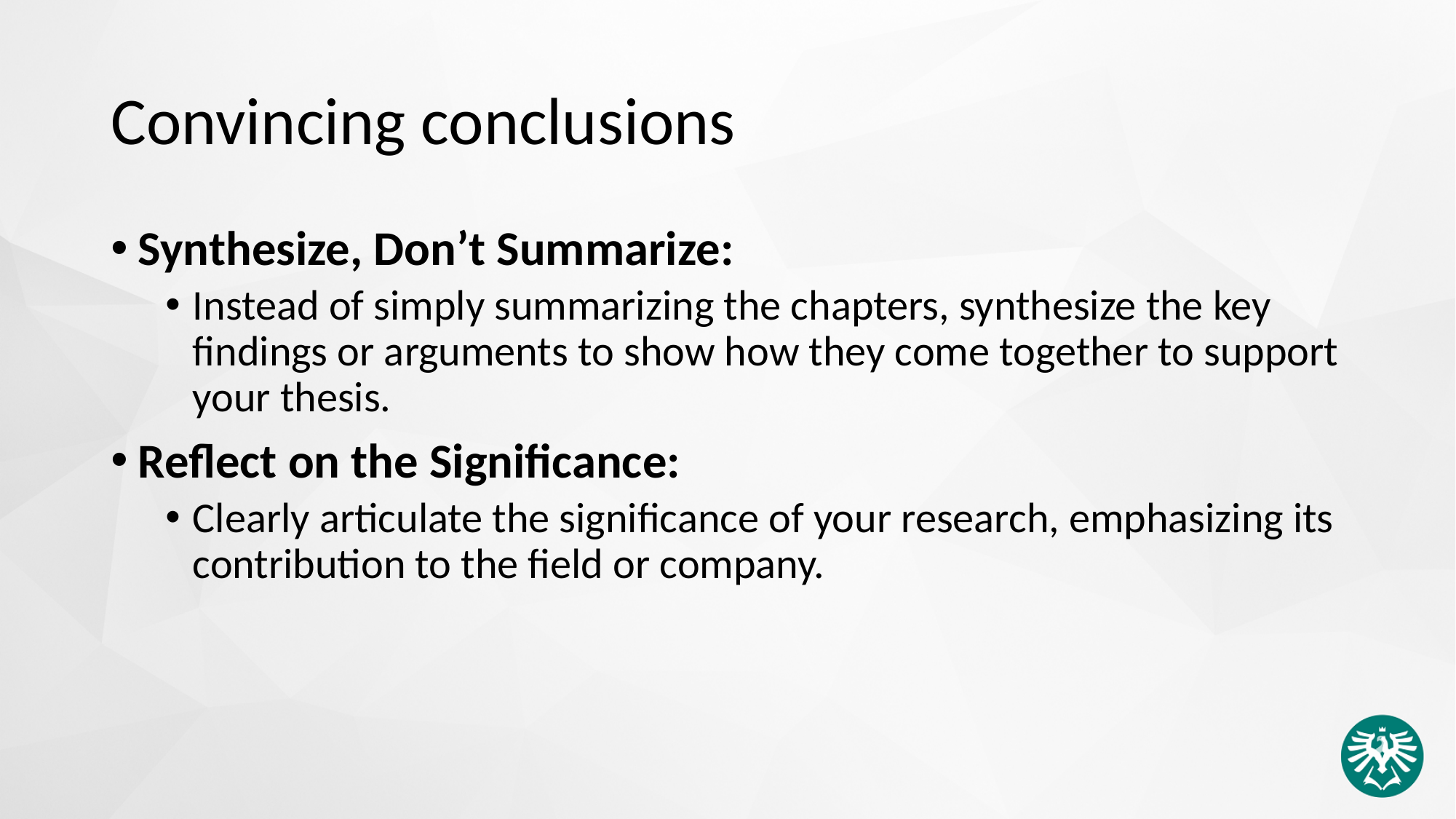

# Convincing conclusions
Synthesize, Don’t Summarize:
Instead of simply summarizing the chapters, synthesize the key findings or arguments to show how they come together to support your thesis.
Reflect on the Significance:
Clearly articulate the significance of your research, emphasizing its contribution to the field or company.